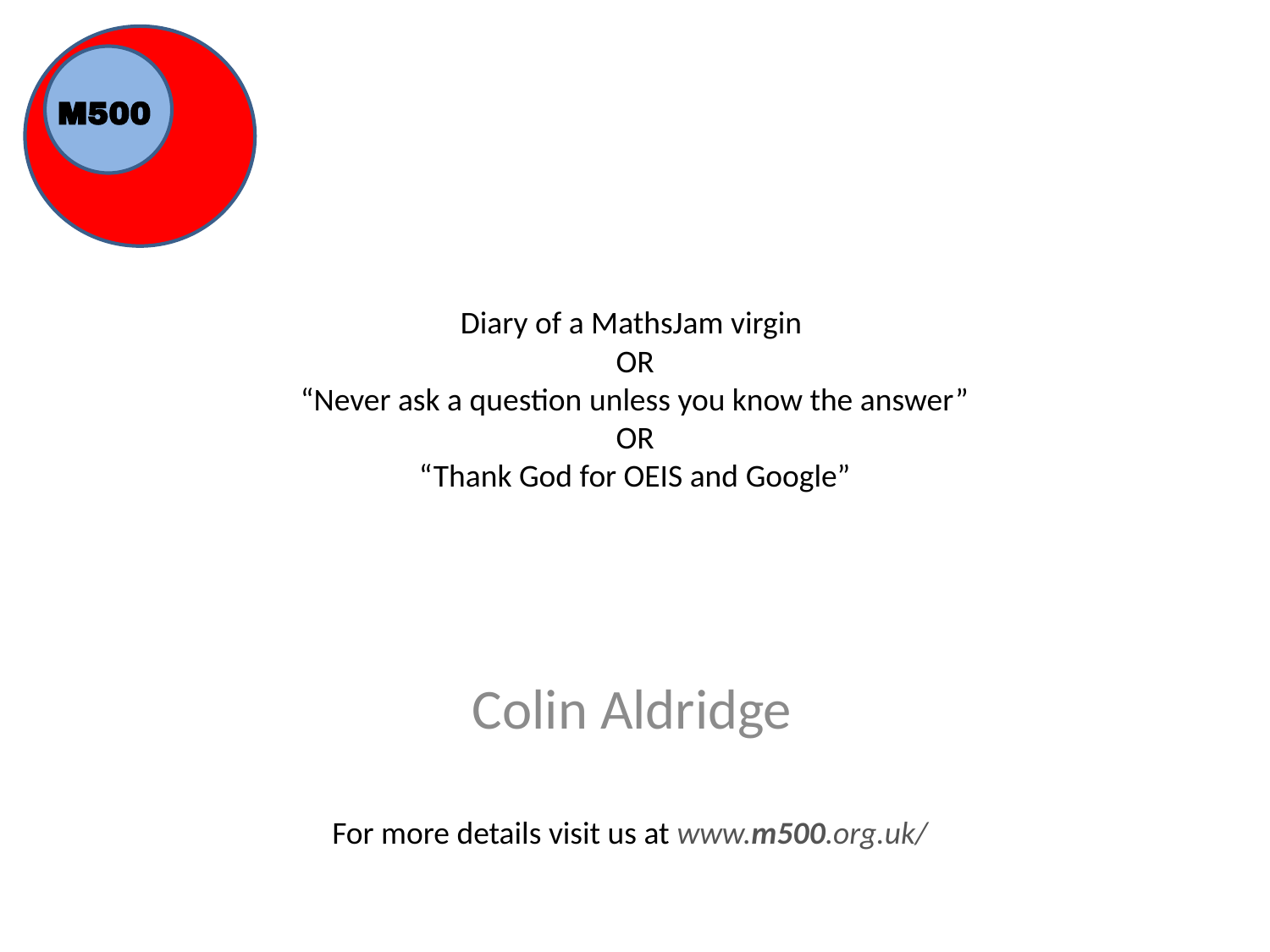

M500

# Diary of a MathsJam virgin OR “Never ask a question unless you know the answer” OR “Thank God for OEIS and Google”
Colin Aldridge

For more details visit us at www.m500.org.uk/